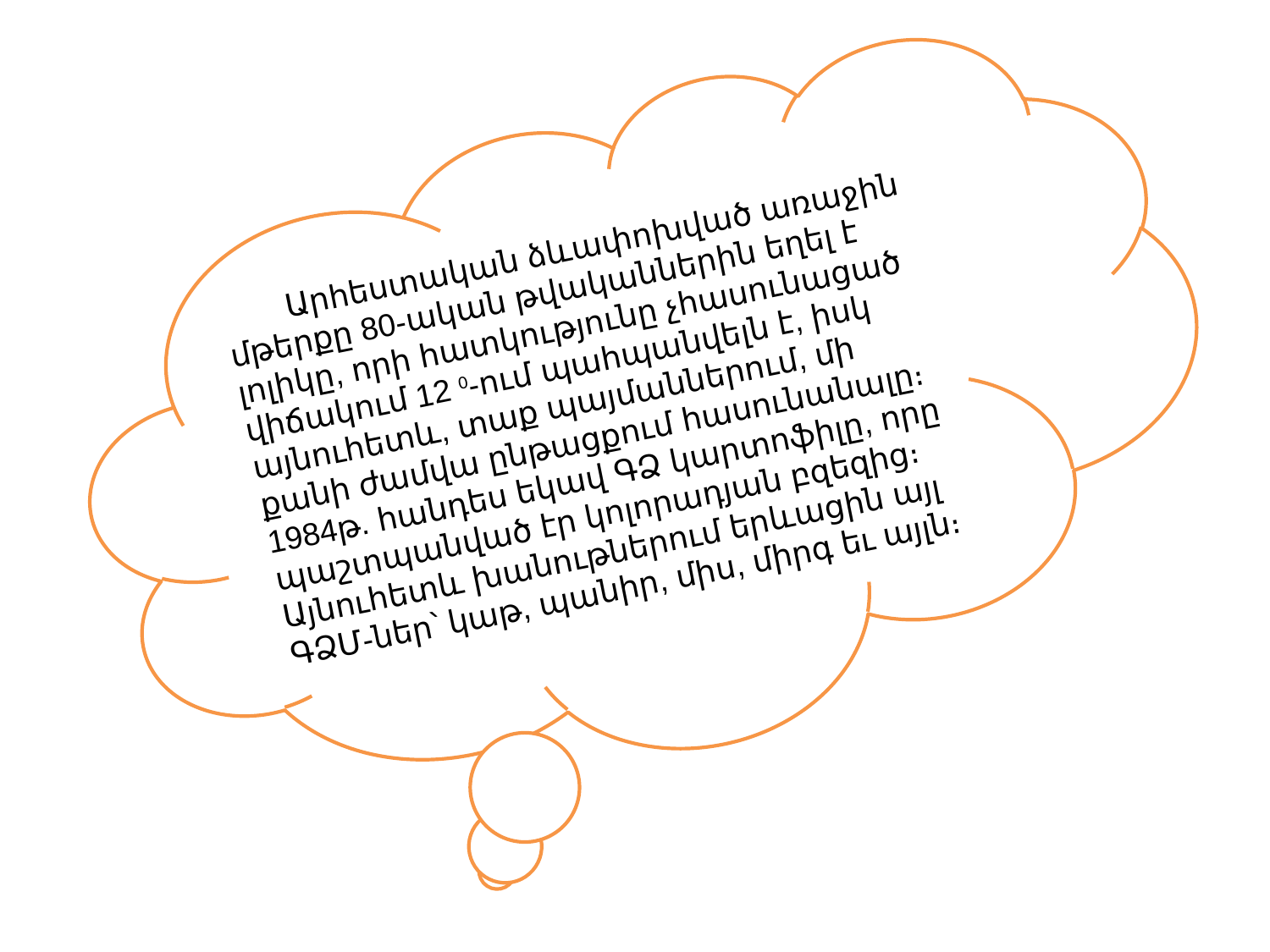

Արհեստական ձևափոխված առաջին մթերքը 80-ական թվականներին եղել է լոլիկը, որի հատկությունը չհասունացած վիճակում 12 0-ում պահպանվելն է, իսկ այնուհետև, տաք պայմաններում, մի քանի ժամվա ընթացքում հասունանալը։ 1984թ. հանդես եկավ ԳՁ կարտոֆիլը, որը պաշտպանված էր կոլորադյան բզեզից։ Այնուհետև խանութներում երևացին այլ ԳՁՄ-ներ՝ կաթ, պանիր, միս, միրգ եւ այլն։
#